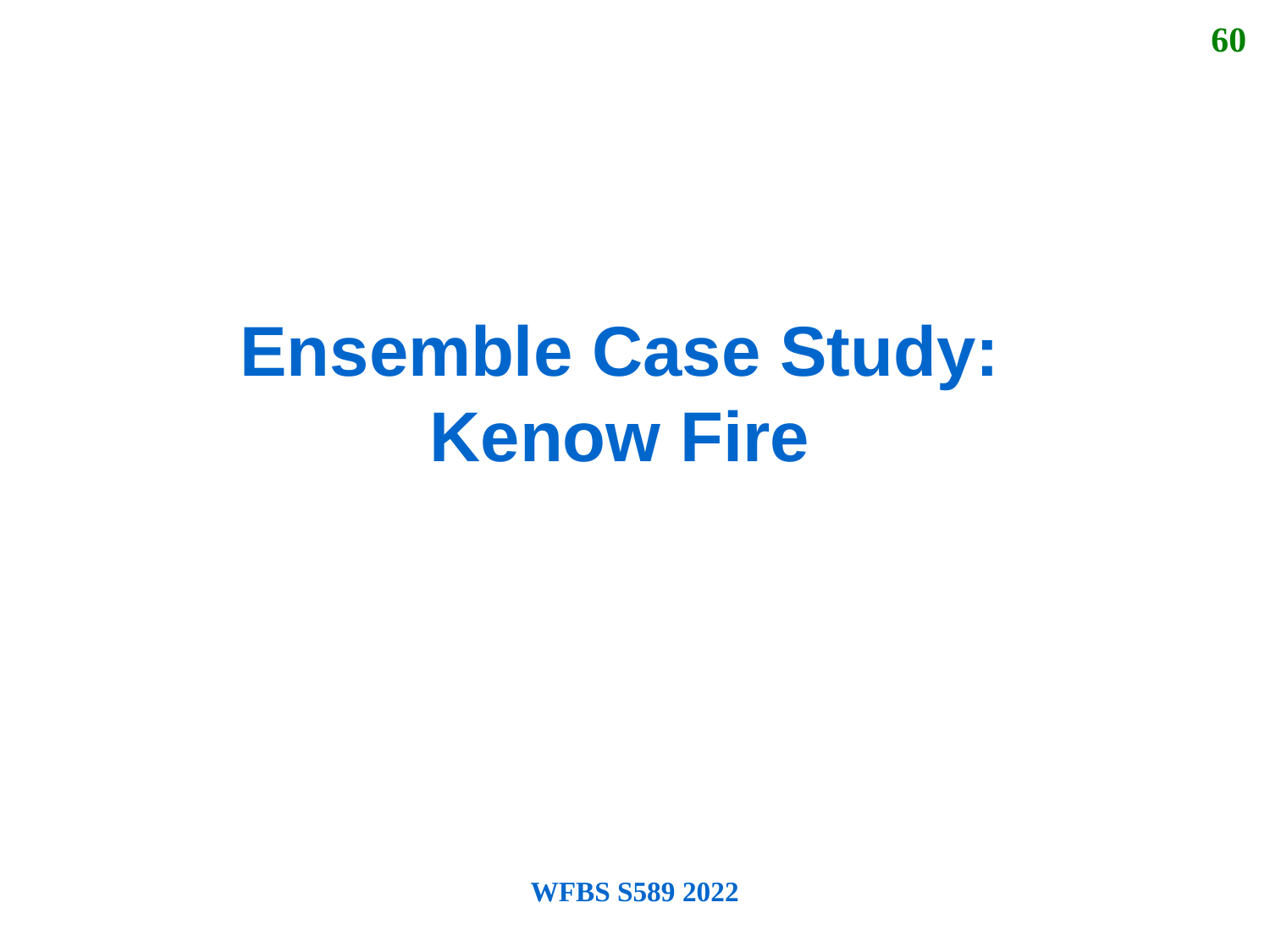

60
Ensemble Case Study:
Kenow Fire
WFBS S589 2022